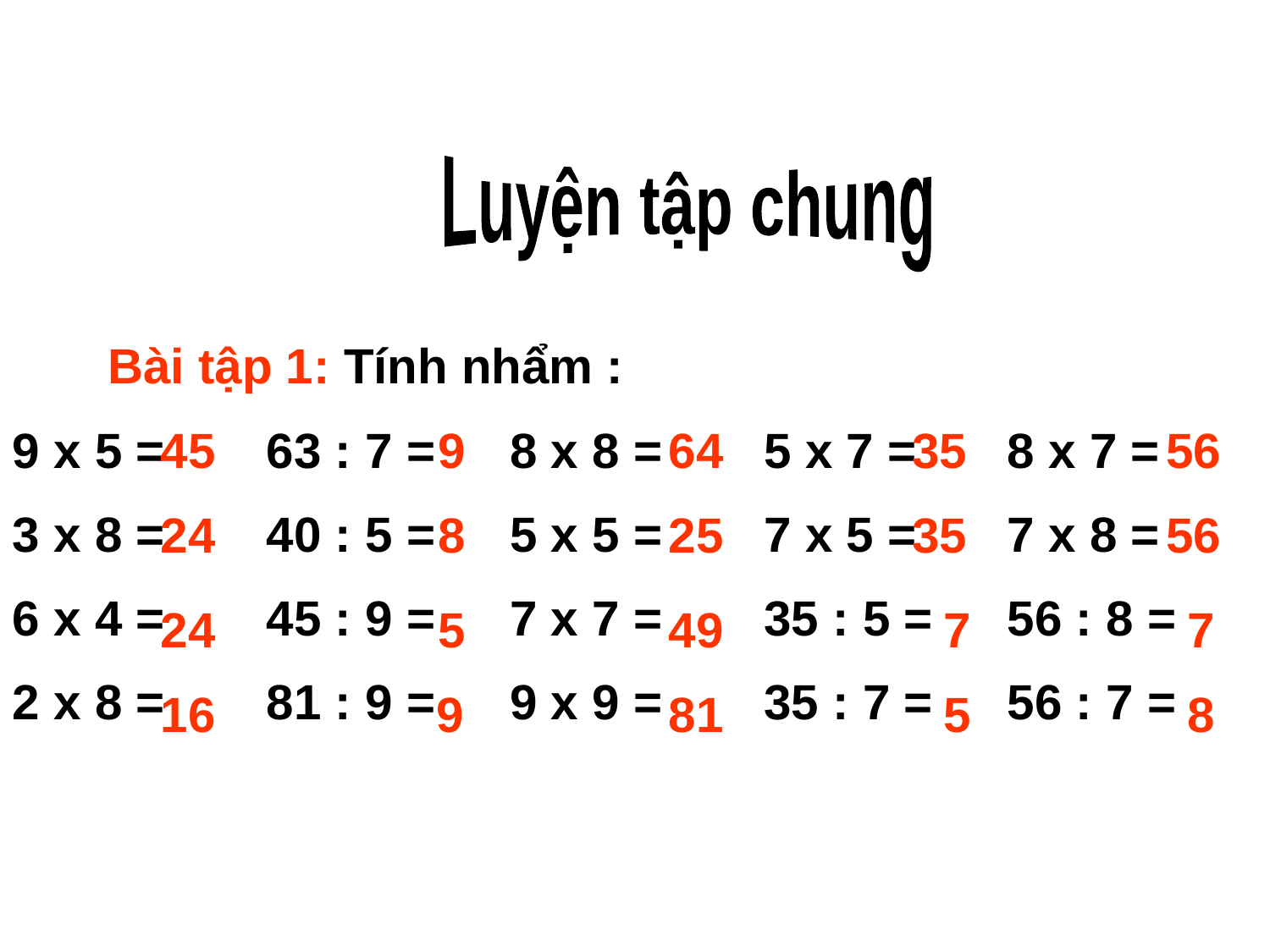

Luyện tập chung
Bài tập 1: Tính nhẩm :
9 x 5 =
3 x 8 =
6 x 4 =
2 x 8 =
45
63 : 7 =
40 : 5 =
45 : 9 =
81 : 9 =
9
8 x 8 =
5 x 5 =
7 x 7 =
9 x 9 =
64
5 x 7 =
7 x 5 =
35 : 5 =
35 : 7 =
35
8 x 7 =
7 x 8 =
56 : 8 =
56 : 7 =
56

24
8
25
35
56
24
5
49

7
7
16
9
81
5
8